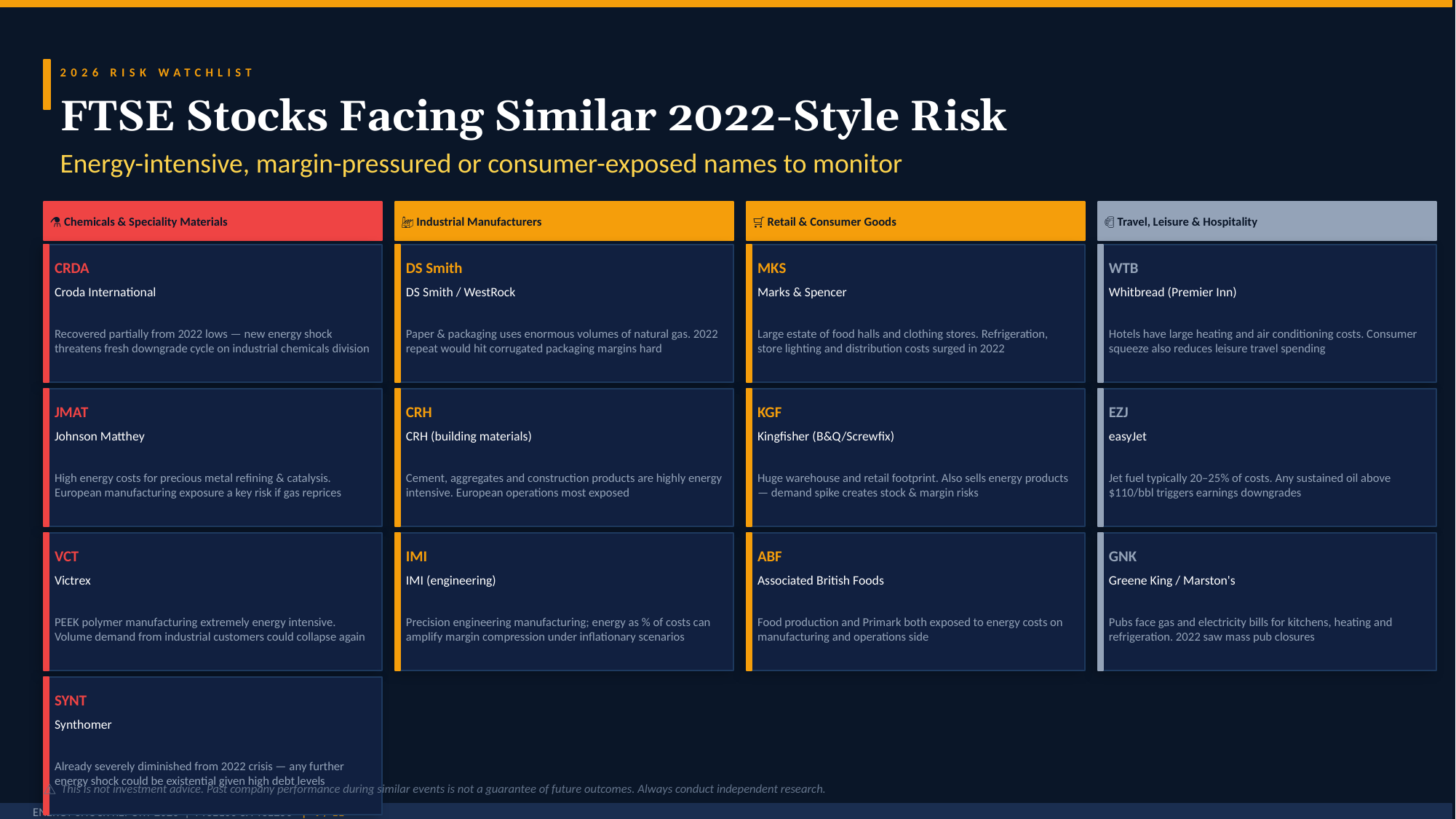

2026 RISK WATCHLIST
FTSE Stocks Facing Similar 2022-Style Risk
Energy-intensive, margin-pressured or consumer-exposed names to monitor

⚗️ Chemicals & Speciality Materials

🏭 Industrial Manufacturers

🛒 Retail & Consumer Goods

🍺 Travel, Leisure & Hospitality

CRDA
DS Smith
MKS
WTB
Croda International
DS Smith / WestRock
Marks & Spencer
Whitbread (Premier Inn)
Recovered partially from 2022 lows — new energy shock threatens fresh downgrade cycle on industrial chemicals division
Paper & packaging uses enormous volumes of natural gas. 2022 repeat would hit corrugated packaging margins hard
Large estate of food halls and clothing stores. Refrigeration, store lighting and distribution costs surged in 2022
Hotels have large heating and air conditioning costs. Consumer squeeze also reduces leisure travel spending

JMAT
CRH
KGF
EZJ
Johnson Matthey
CRH (building materials)
Kingfisher (B&Q/Screwfix)
easyJet
High energy costs for precious metal refining & catalysis. European manufacturing exposure a key risk if gas reprices
Cement, aggregates and construction products are highly energy intensive. European operations most exposed
Huge warehouse and retail footprint. Also sells energy products — demand spike creates stock & margin risks
Jet fuel typically 20–25% of costs. Any sustained oil above $110/bbl triggers earnings downgrades

VCT
IMI
ABF
GNK
Victrex
IMI (engineering)
Associated British Foods
Greene King / Marston's
PEEK polymer manufacturing extremely energy intensive. Volume demand from industrial customers could collapse again
Precision engineering manufacturing; energy as % of costs can amplify margin compression under inflationary scenarios
Food production and Primark both exposed to energy costs on manufacturing and operations side
Pubs face gas and electricity bills for kitchens, heating and refrigeration. 2022 saw mass pub closures

SYNT
Synthomer
Already severely diminished from 2022 crisis — any further energy shock could be existential given high debt levels
⚠️  This is not investment advice. Past company performance during similar events is not a guarantee of future outcomes. Always conduct independent research.

ENERGY SHOCK REPORT 2026  |  FTSE100 & FTSE250   |   9 / 11